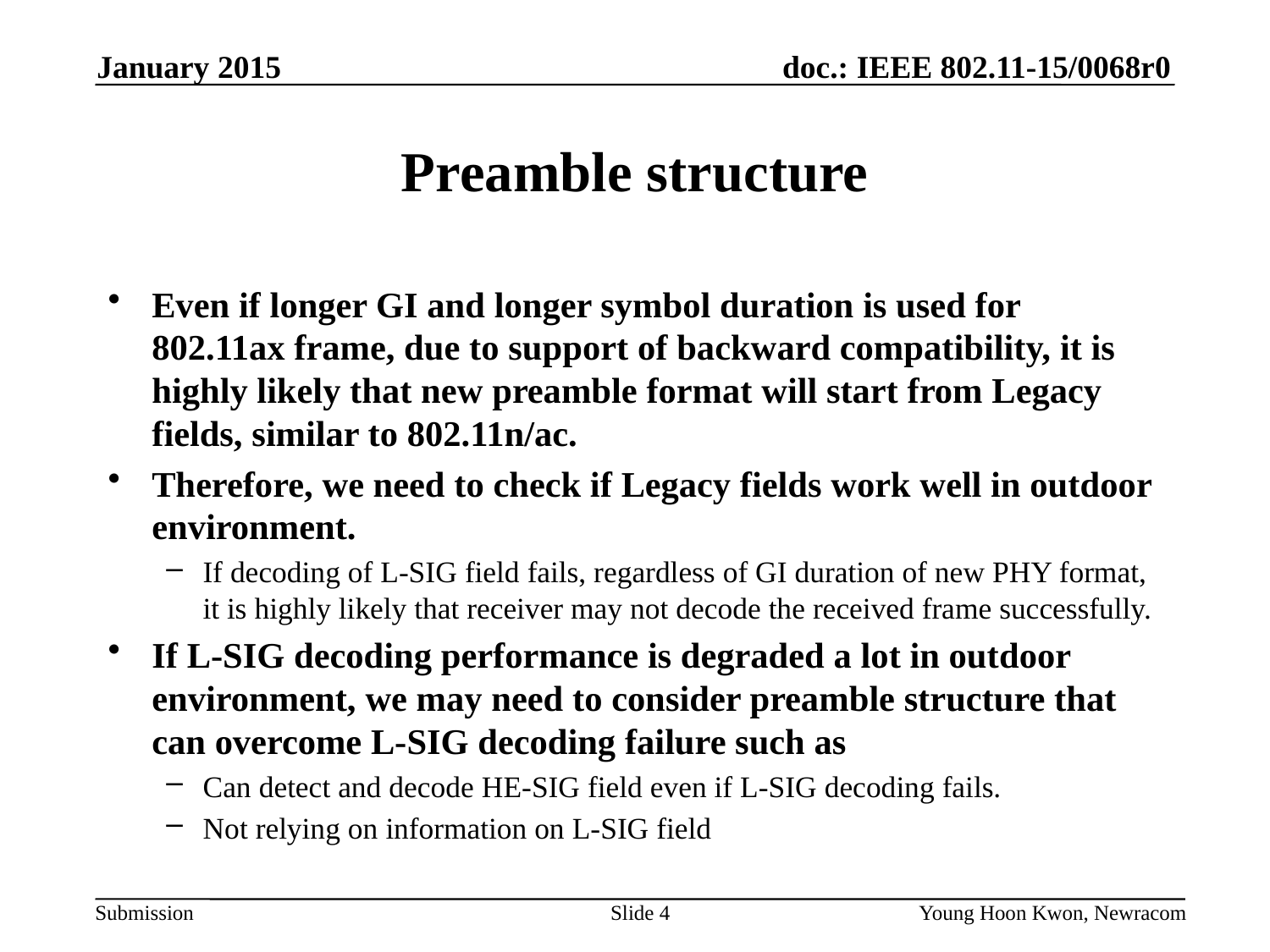

January 2015
# Preamble structure
Even if longer GI and longer symbol duration is used for 802.11ax frame, due to support of backward compatibility, it is highly likely that new preamble format will start from Legacy fields, similar to 802.11n/ac.
Therefore, we need to check if Legacy fields work well in outdoor environment.
If decoding of L-SIG field fails, regardless of GI duration of new PHY format, it is highly likely that receiver may not decode the received frame successfully.
If L-SIG decoding performance is degraded a lot in outdoor environment, we may need to consider preamble structure that can overcome L-SIG decoding failure such as
Can detect and decode HE-SIG field even if L-SIG decoding fails.
Not relying on information on L-SIG field
Slide 4
Young Hoon Kwon, Newracom